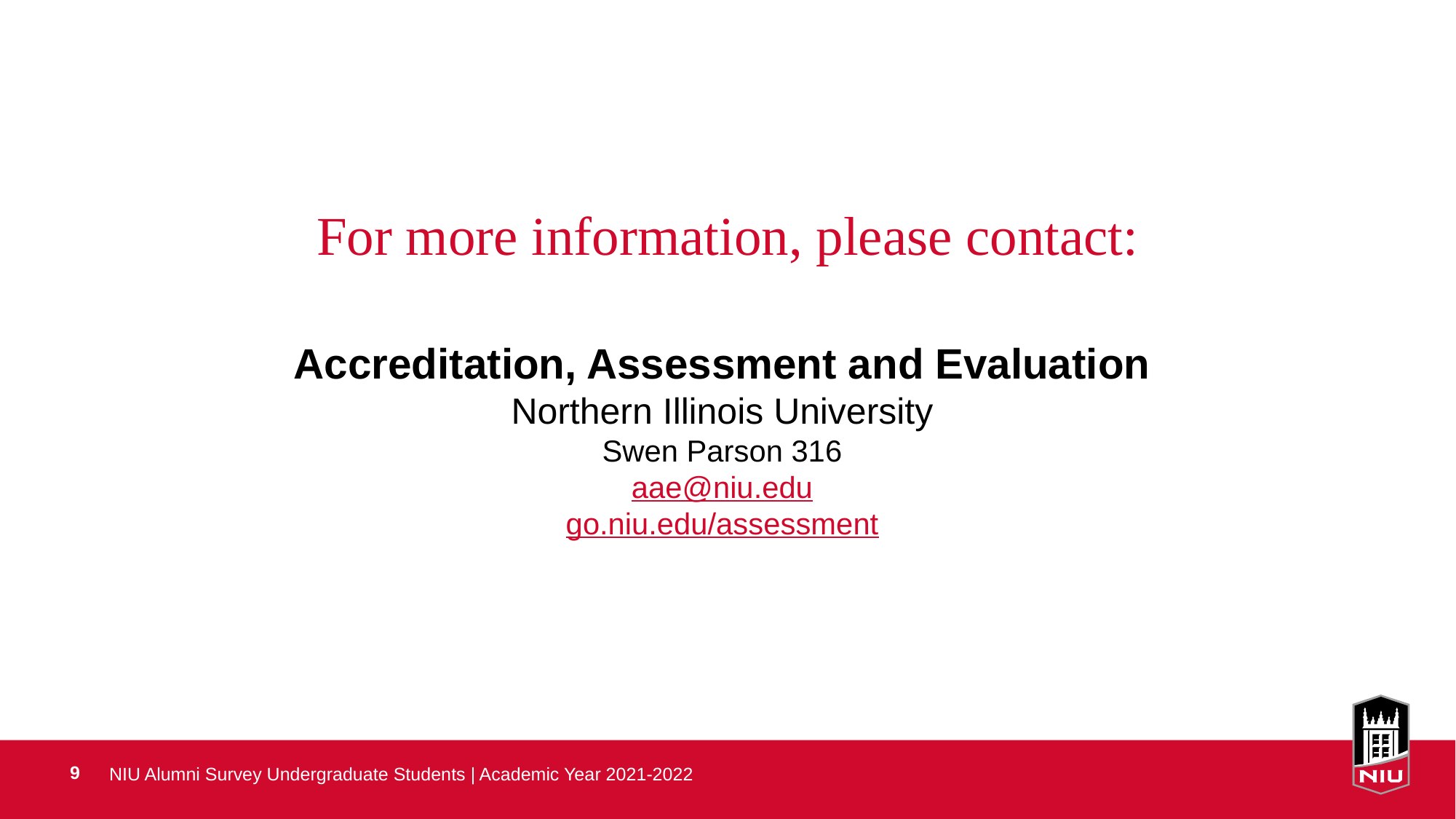

# For more information, please contact:
Accreditation, Assessment and Evaluation
Northern Illinois University
Swen Parson 316
aae@niu.edu
go.niu.edu/assessment

NIU Alumni Survey Undergraduate Students | Academic Year 2021-2022
9